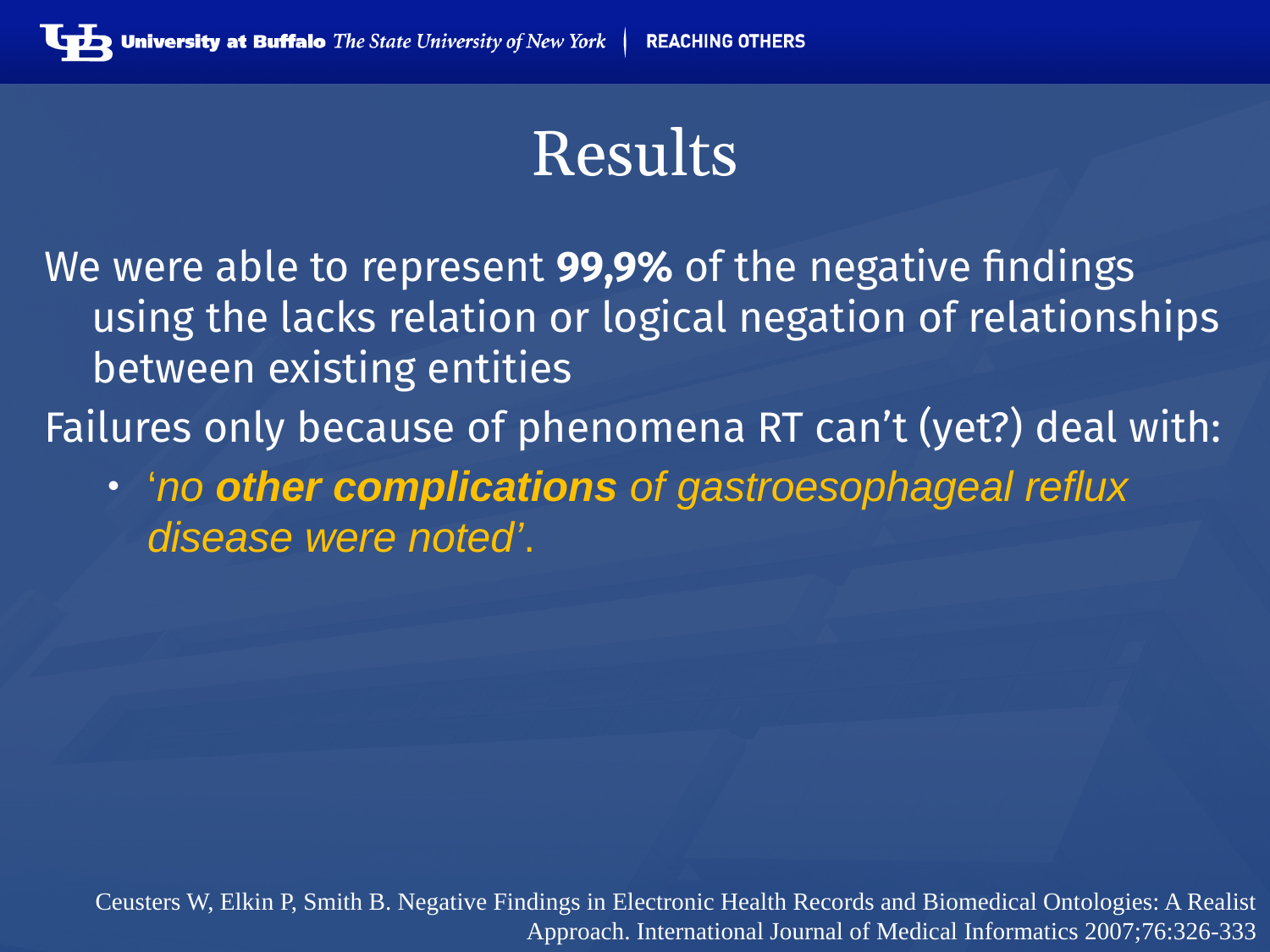

# Results
We were able to represent 99,9% of the negative findings using the lacks relation or logical negation of relationships between existing entities
Failures only because of phenomena RT can’t (yet?) deal with:
‘no other complications of gastroesophageal reflux disease were noted’.

Ceusters W, Elkin P, Smith B. Negative Findings in Electronic Health Records and Biomedical Ontologies: A Realist Approach. International Journal of Medical Informatics 2007;76:326-333